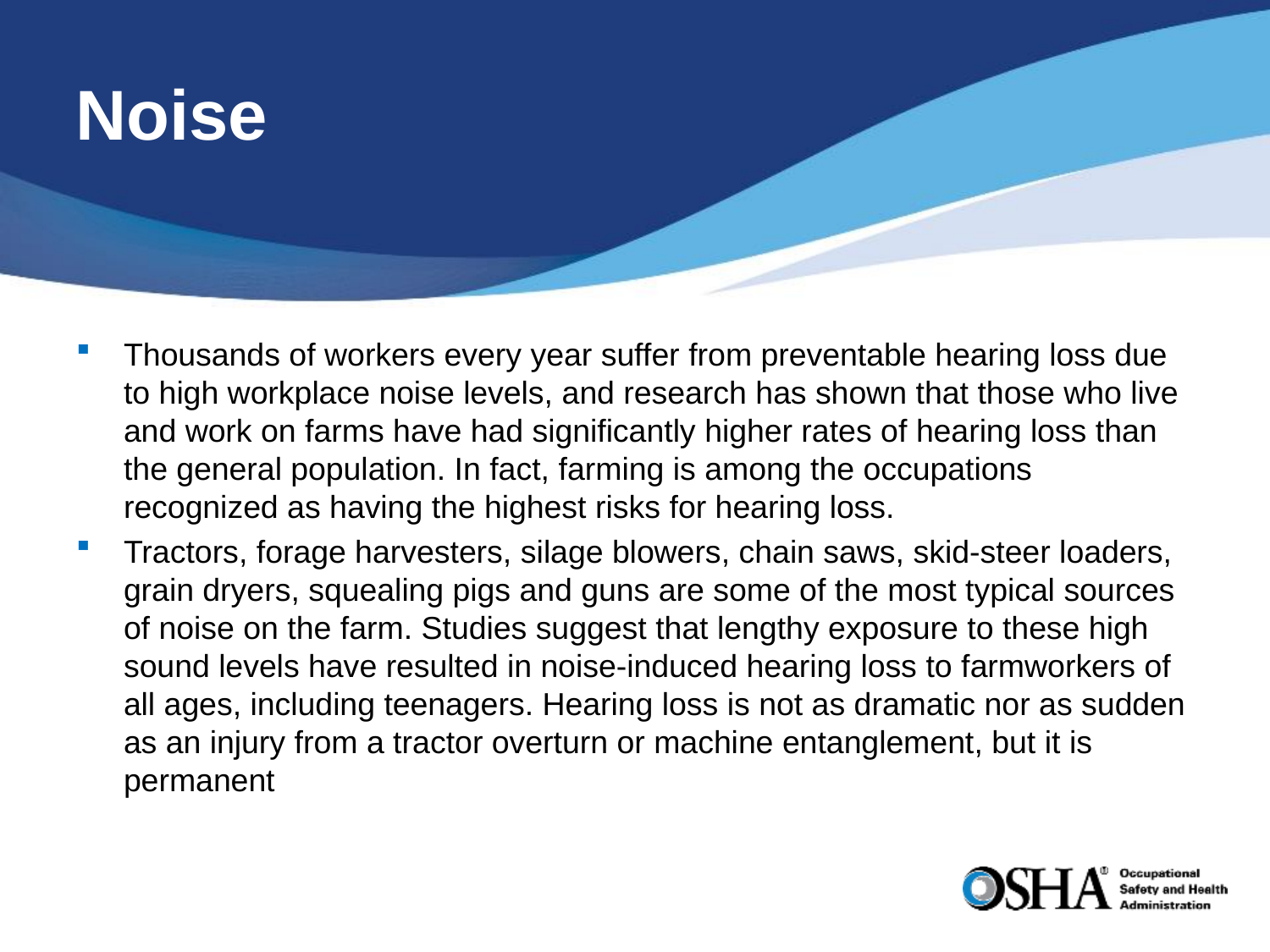

# Noise
Thousands of workers every year suffer from preventable hearing loss due to high workplace noise levels, and research has shown that those who live and work on farms have had significantly higher rates of hearing loss than the general population. In fact, farming is among the occupations recognized as having the highest risks for hearing loss.
Tractors, forage harvesters, silage blowers, chain saws, skid-steer loaders, grain dryers, squealing pigs and guns are some of the most typical sources of noise on the farm. Studies suggest that lengthy exposure to these high sound levels have resulted in noise-induced hearing loss to farmworkers of all ages, including teenagers. Hearing loss is not as dramatic nor as sudden as an injury from a tractor overturn or machine entanglement, but it is permanent